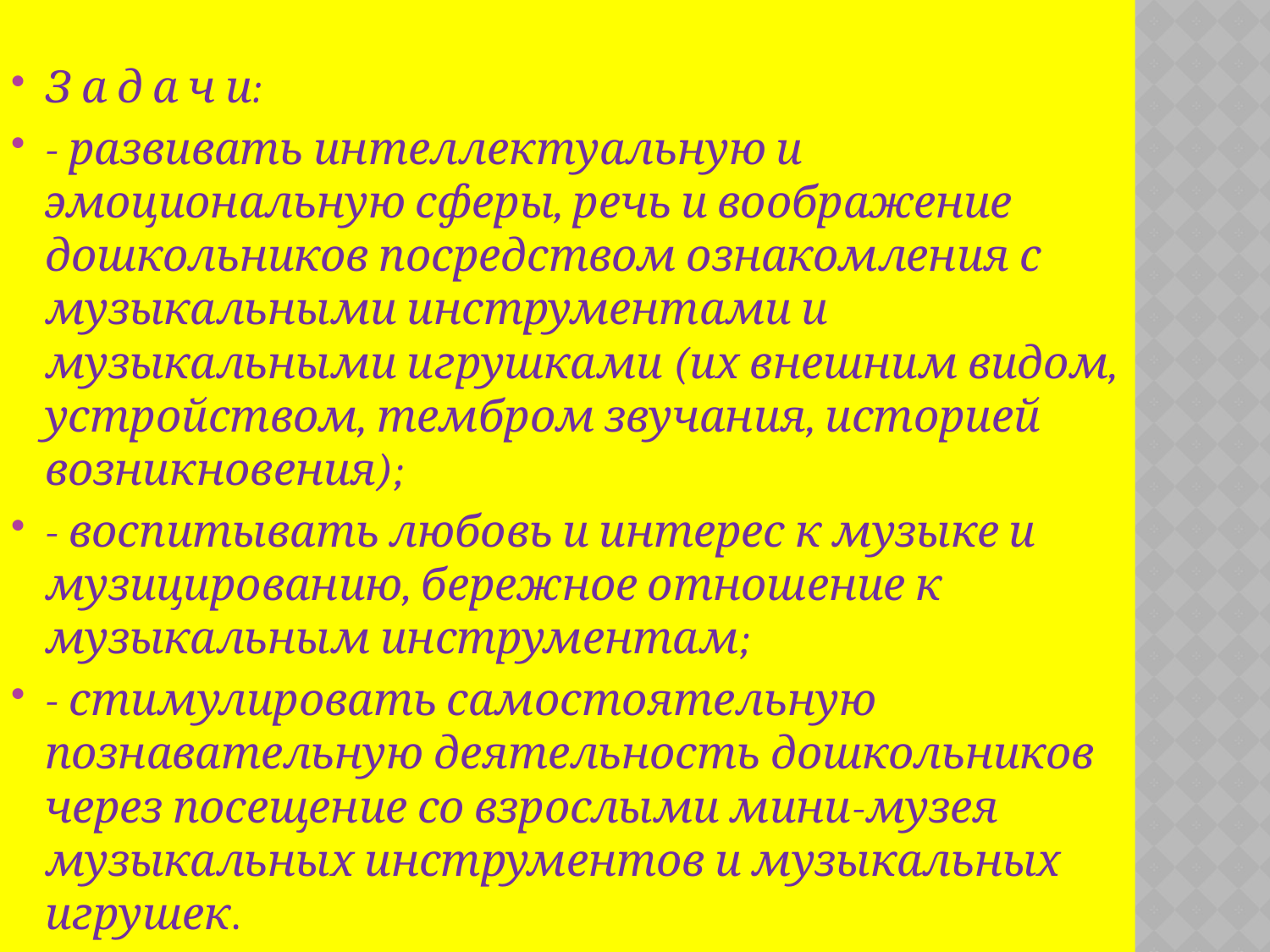

З а д а ч и:
- развивать интеллектуальную и эмоциональную сферы, речь и воображение дошкольников посредством ознакомления с музыкальными инструментами и музыкальными игрушками (их внешним видом, устройством, тембром звучания, историей возникновения);
- воспитывать любовь и интерес к музыке и музицированию, бережное отношение к музыкальным инструментам;
- стимулировать самостоятельную познавательную деятельность дошкольников через посещение со взрослыми мини-музея музыкальных инструментов и музыкальных игрушек.
#